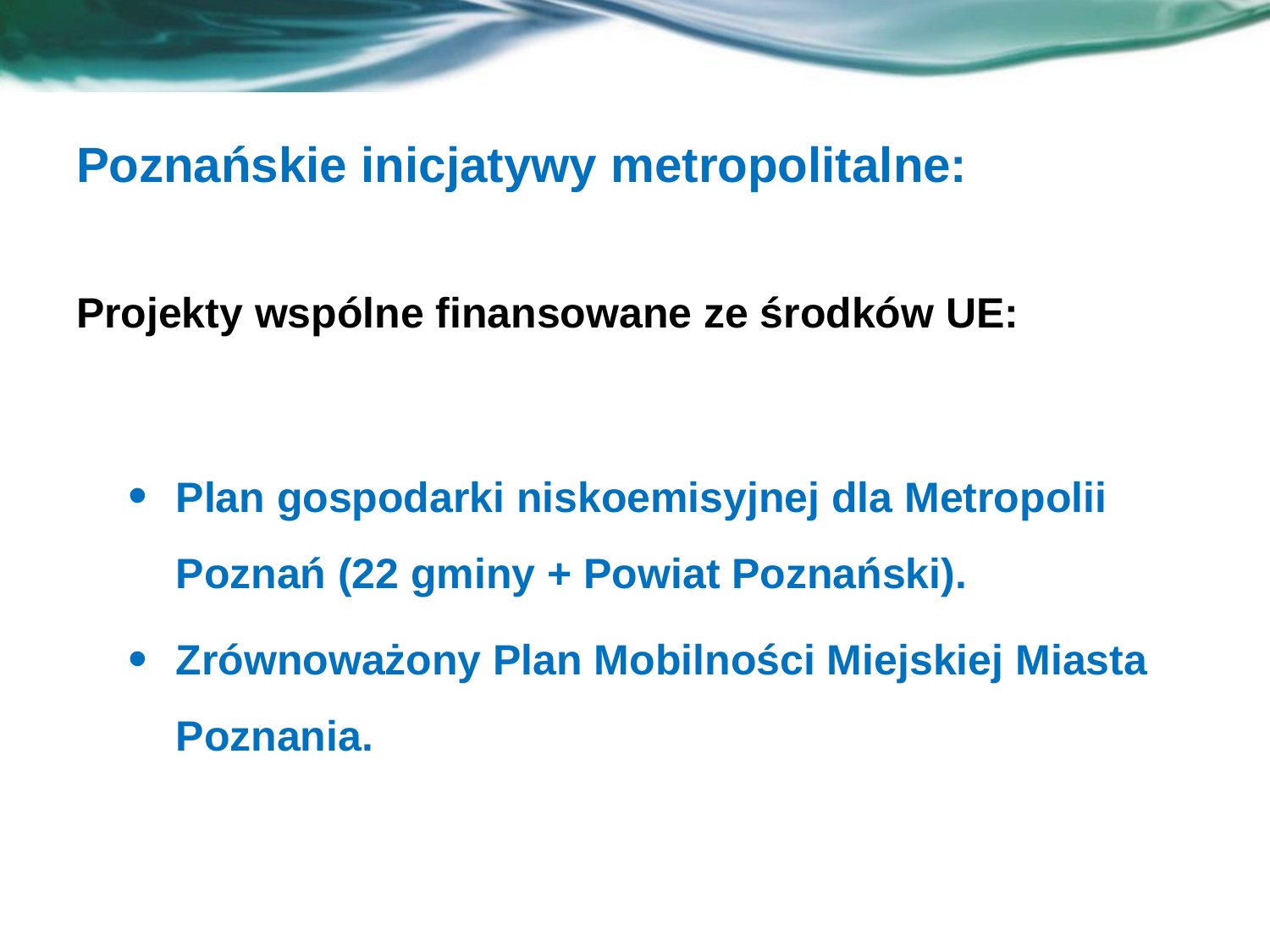

# Poznańskie inicjatywy metropolitalne:
Projekty wspólne finansowane ze środków UE:

Plan gospodarki niskoemisyjnej dla Metropolii Poznań (22 gminy + Powiat Poznański).
Zrównoważony Plan Mobilności Miejskiej Miasta Poznania.